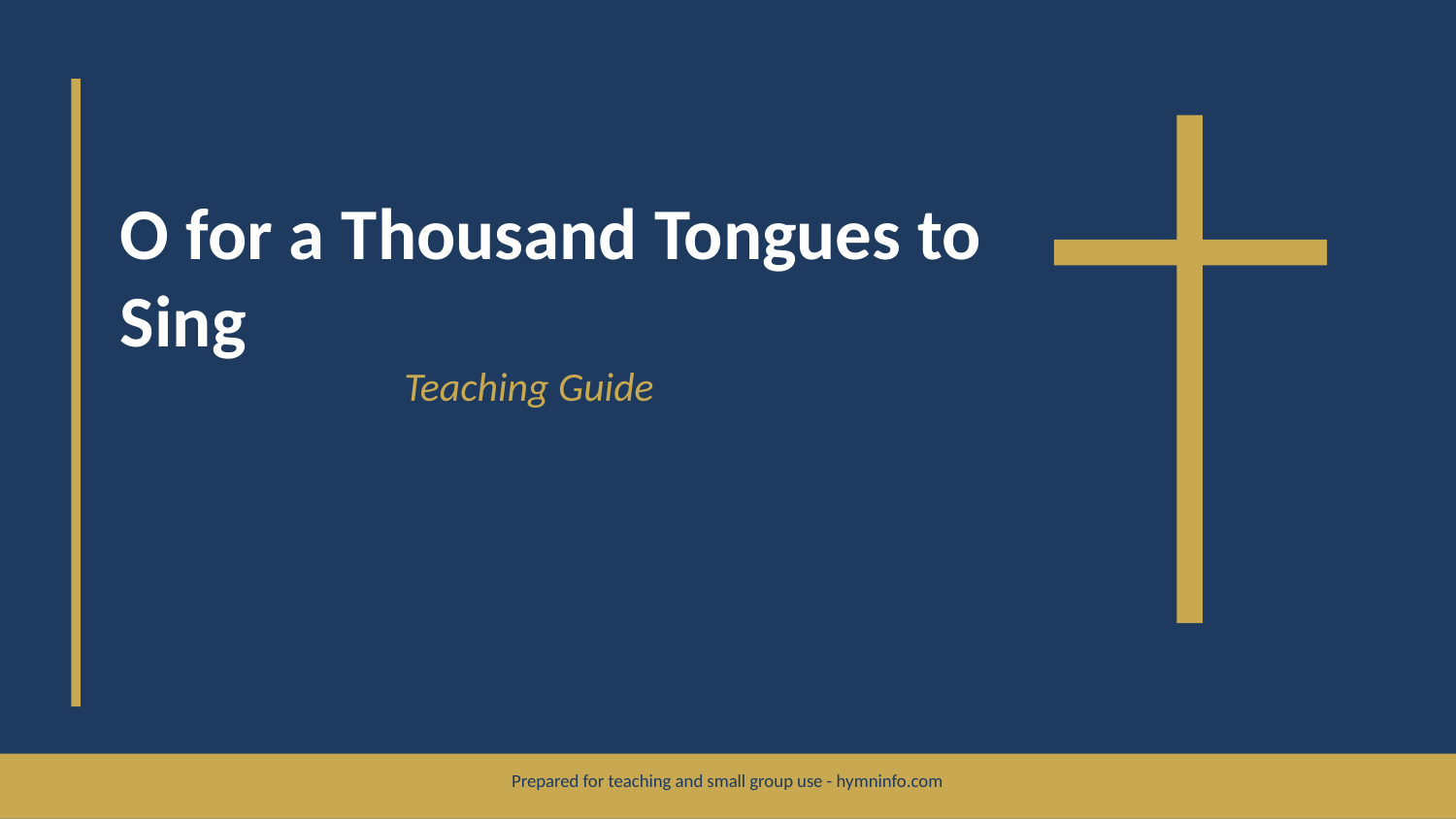

O for a Thousand Tongues to Sing

Teaching Guide

Prepared for teaching and small group use - hymninfo.com